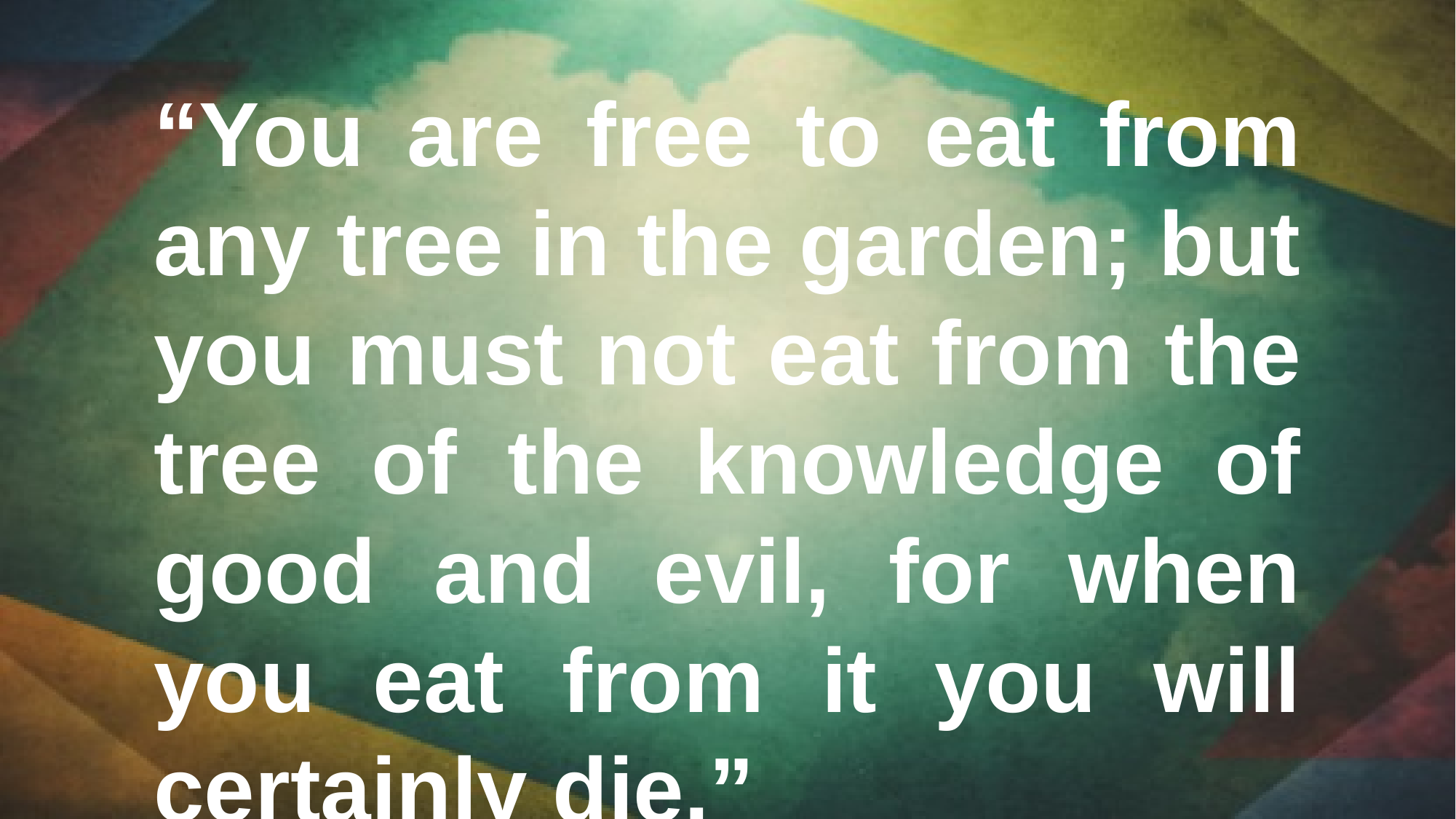

“You are free to eat from any tree in the garden; but you must not eat from the tree of the knowledge of good and evil, for when you eat from it you will certainly die.”